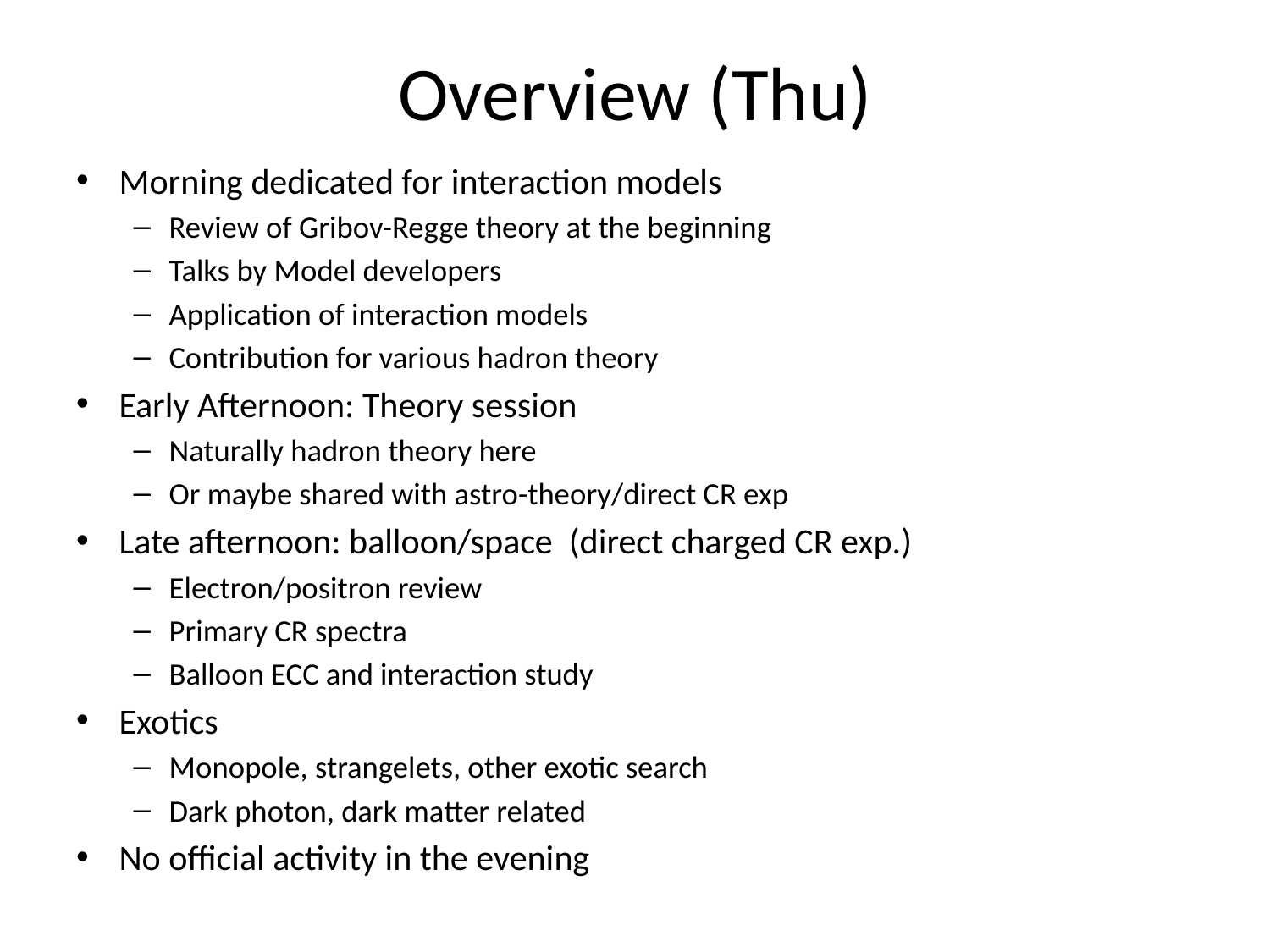

# Overview (Thu)
Morning dedicated for interaction models
Review of Gribov-Regge theory at the beginning
Talks by Model developers
Application of interaction models
Contribution for various hadron theory
Early Afternoon: Theory session
Naturally hadron theory here
Or maybe shared with astro-theory/direct CR exp
Late afternoon: balloon/space  (direct charged CR exp.)
Electron/positron review
Primary CR spectra
Balloon ECC and interaction study
Exotics
Monopole, strangelets, other exotic search
Dark photon, dark matter related
No official activity in the evening